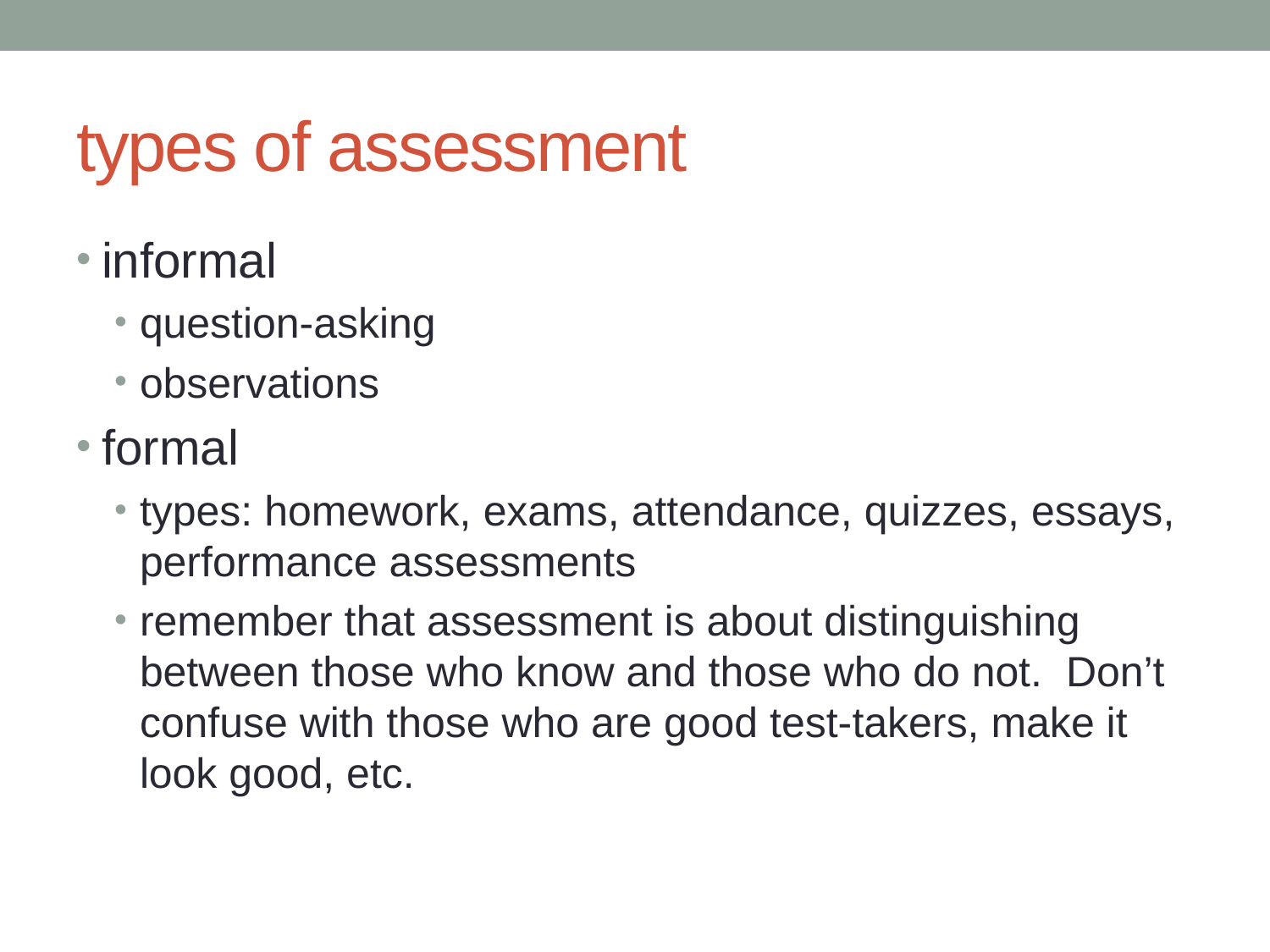

# types of assessment
informal
question-asking
observations
formal
types: homework, exams, attendance, quizzes, essays, performance assessments
remember that assessment is about distinguishing between those who know and those who do not.  Don’t confuse with those who are good test-takers, make it look good, etc.